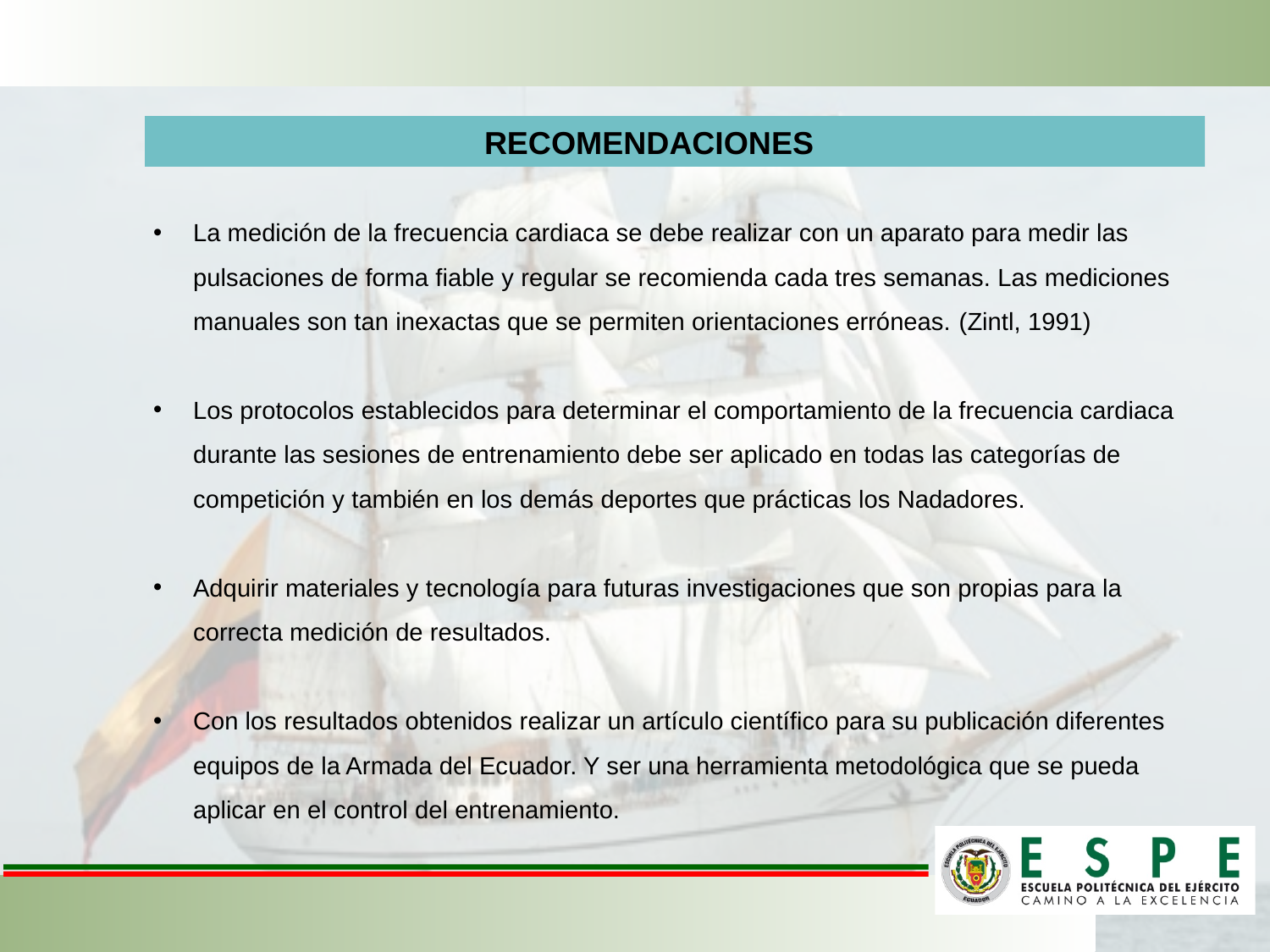

RECOMENDACIONES
La medición de la frecuencia cardiaca se debe realizar con un aparato para medir las pulsaciones de forma fiable y regular se recomienda cada tres semanas. Las mediciones manuales son tan inexactas que se permiten orientaciones erróneas. (Zintl, 1991)

Los protocolos establecidos para determinar el comportamiento de la frecuencia cardiaca durante las sesiones de entrenamiento debe ser aplicado en todas las categorías de competición y también en los demás deportes que prácticas los Nadadores.

Adquirir materiales y tecnología para futuras investigaciones que son propias para la correcta medición de resultados.

Con los resultados obtenidos realizar un artículo científico para su publicación diferentes equipos de la Armada del Ecuador. Y ser una herramienta metodológica que se pueda aplicar en el control del entrenamiento.